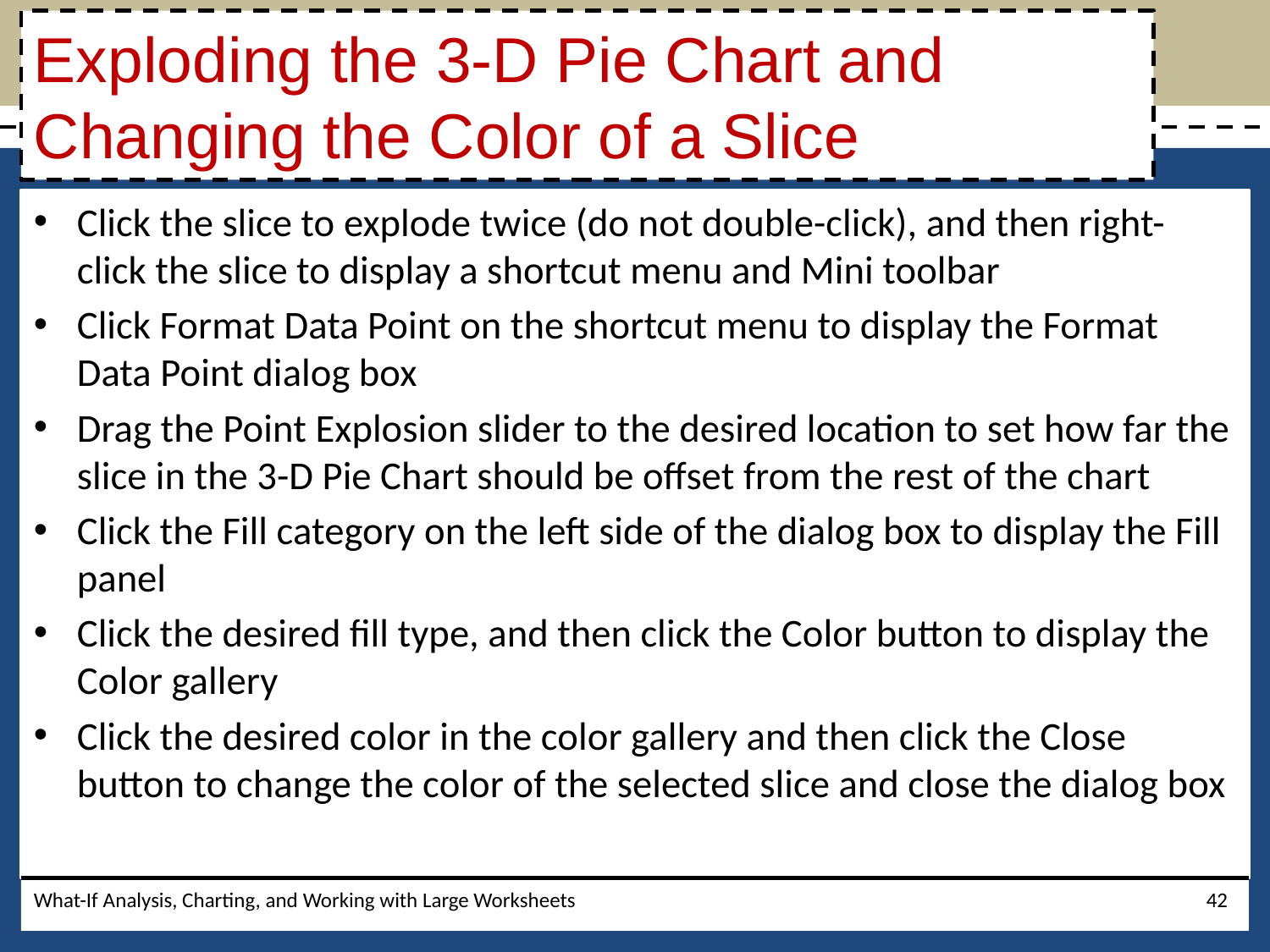

# Exploding the 3-D Pie Chart and Changing the Color of a Slice
Click the slice to explode twice (do not double-click), and then right-click the slice to display a shortcut menu and Mini toolbar
Click Format Data Point on the shortcut menu to display the Format Data Point dialog box
Drag the Point Explosion slider to the desired location to set how far the slice in the 3-D Pie Chart should be offset from the rest of the chart
Click the Fill category on the left side of the dialog box to display the Fill panel
Click the desired fill type, and then click the Color button to display the Color gallery
Click the desired color in the color gallery and then click the Close button to change the color of the selected slice and close the dialog box
What-If Analysis, Charting, and Working with Large Worksheets
42